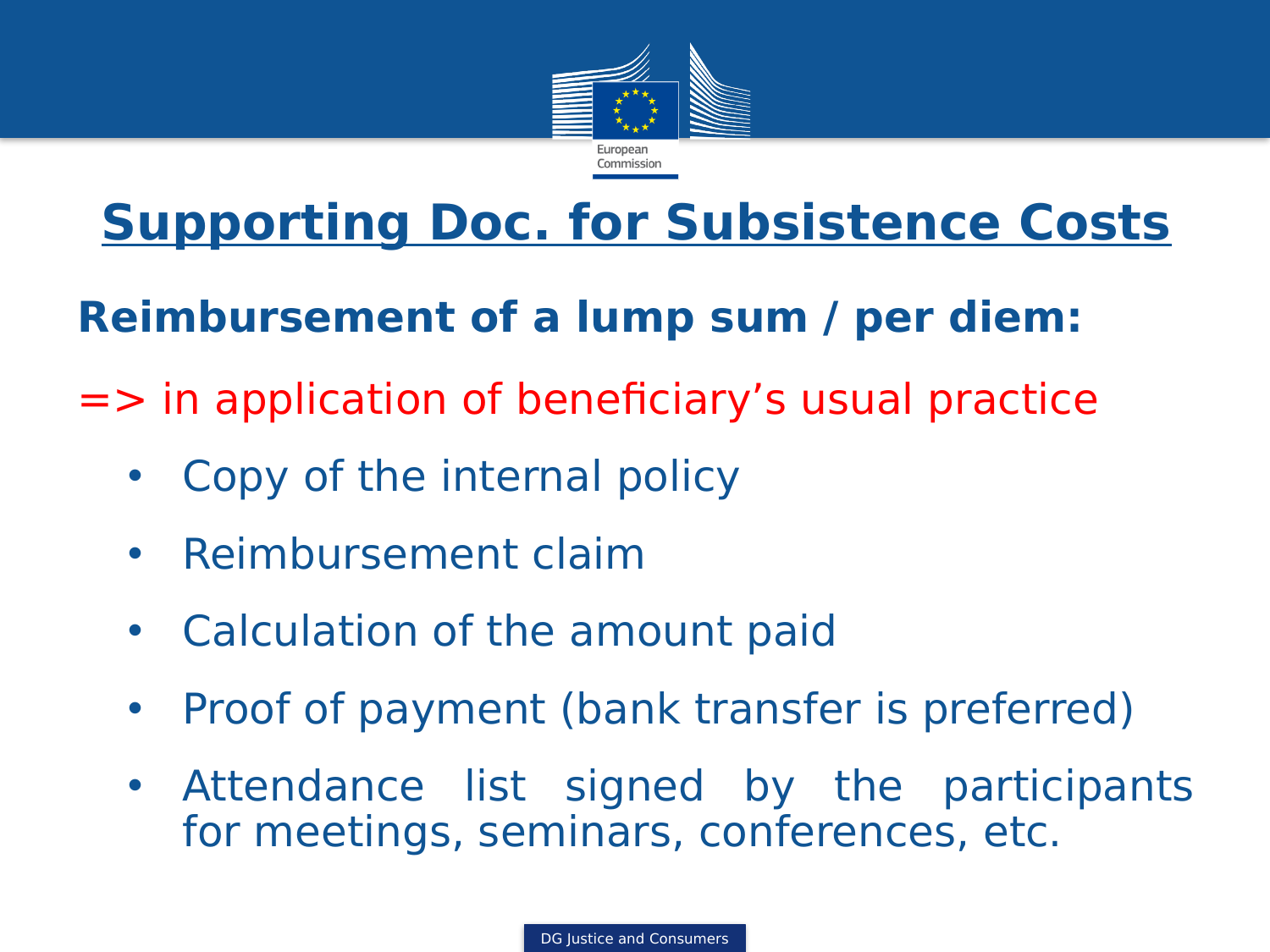

Supporting Doc. for Subsistence Costs

Reimbursement of a lump sum / per diem:
=> in application of beneficiary’s usual practice
Copy of the internal policy
Reimbursement claim
Calculation of the amount paid
Proof of payment (bank transfer is preferred)
Attendance list signed by the participants
for meetings, seminars, conferences, etc.